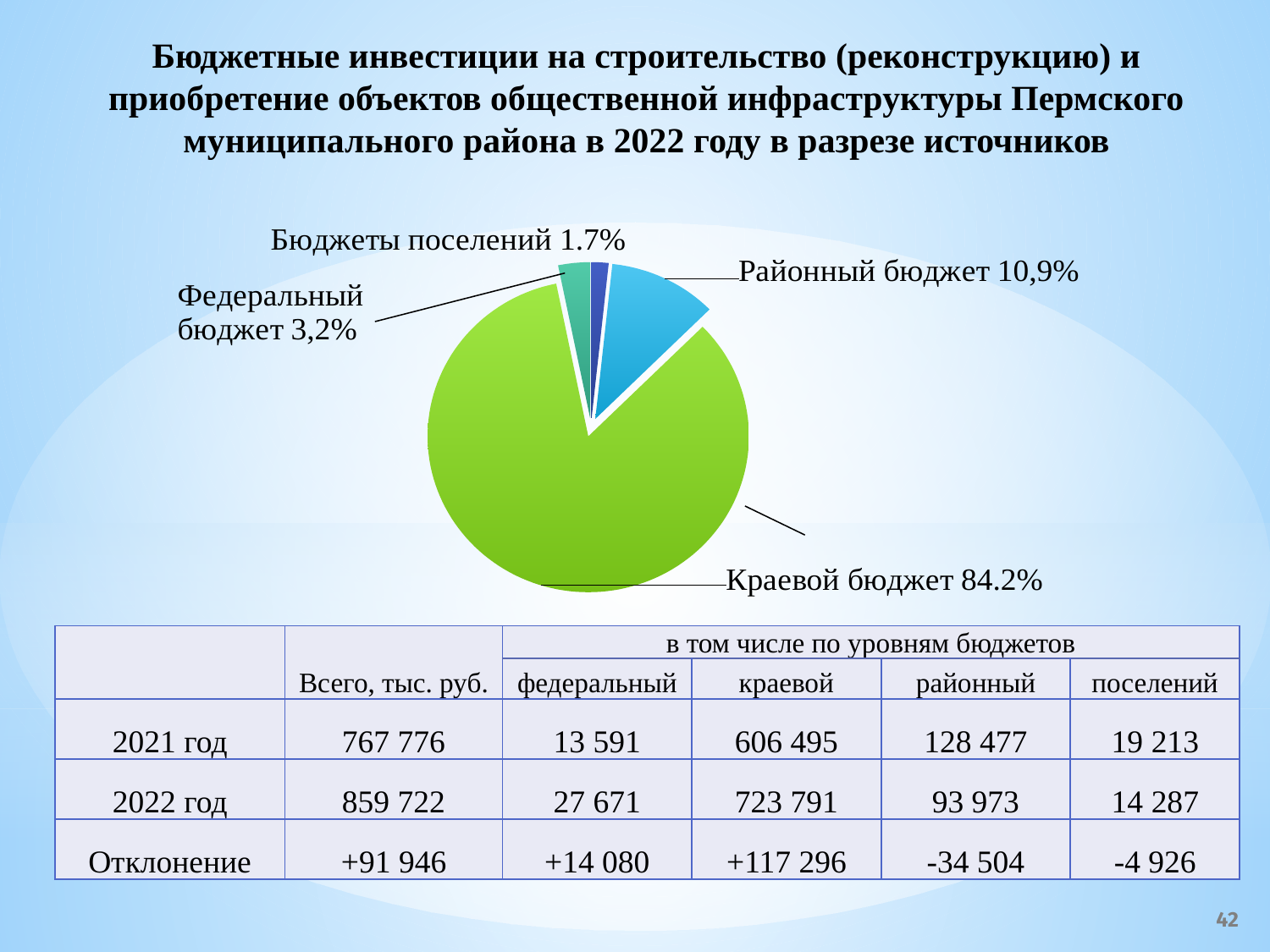

# Бюджетные инвестиции на строительство (реконструкцию) и приобретение объектов общественной инфраструктуры Пермского муниципального района в 2022 году в разрезе источников

### Chart

| Category | Продажи |
|---|---|
| Бюджеты поселений | 0.017 |
| Районный бюджет | 0.109 |
| Краевой бюджет | 0.842 |
| Федеральный бюджет | 0.032 |
|  | Всего, тыс. руб. | в том числе по уровням бюджетов |  |  |  |
| --- | --- | --- | --- | --- | --- |
|  |  | федеральный | краевой | районный | поселений |
| 2021 год | 767 776 | 13 591 | 606 495 | 128 477 | 19 213 |
| 2022 год | 859 722 | 27 671 | 723 791 | 93 973 | 14 287 |
| Отклонение | +91 946 | +14 080 | +117 296 | -34 504 | -4 926 |
42